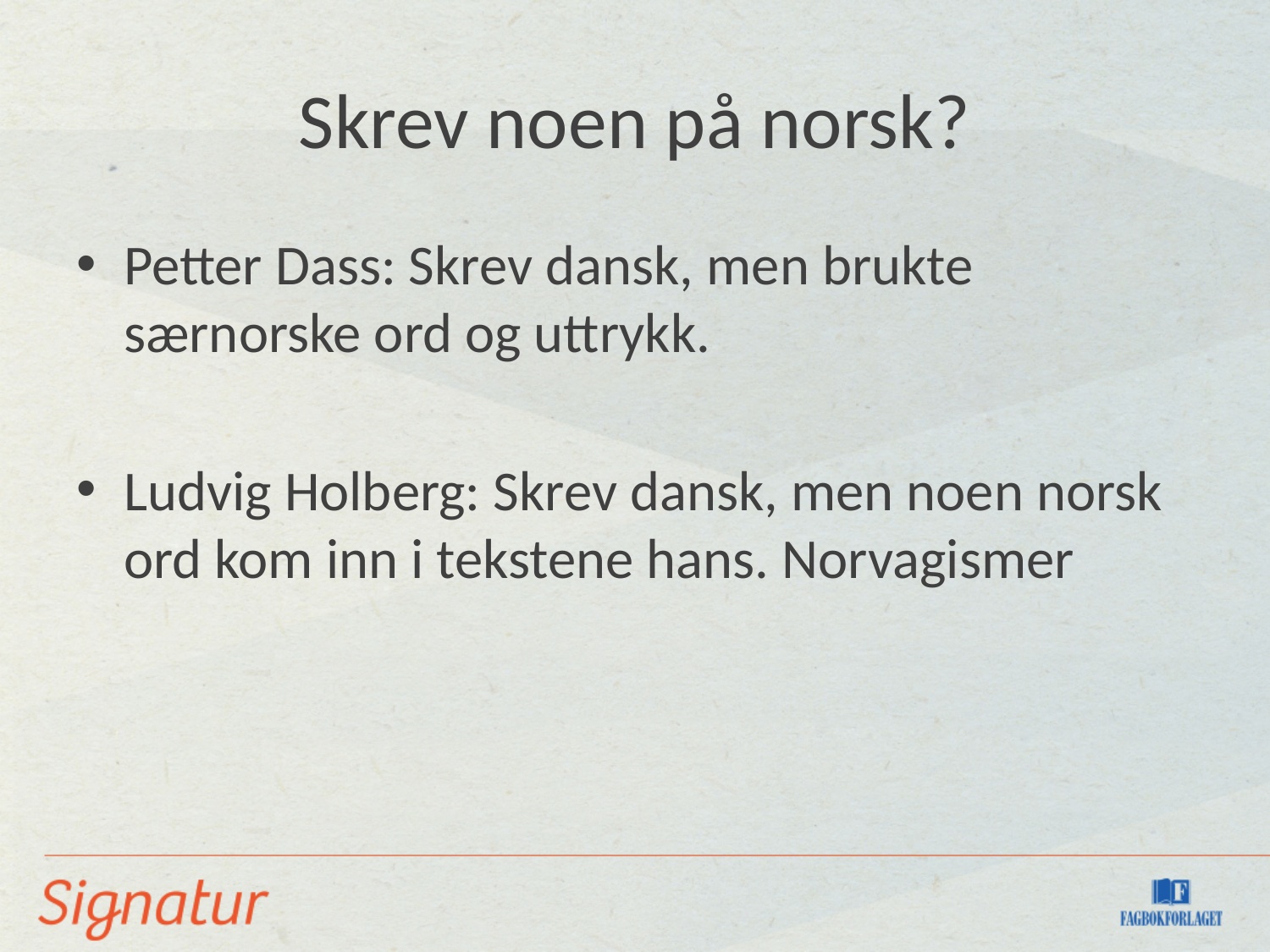

# Skrev noen på norsk?
Petter Dass: Skrev dansk, men brukte særnorske ord og uttrykk.

Ludvig Holberg: Skrev dansk, men noen norsk ord kom inn i tekstene hans. Norvagismer